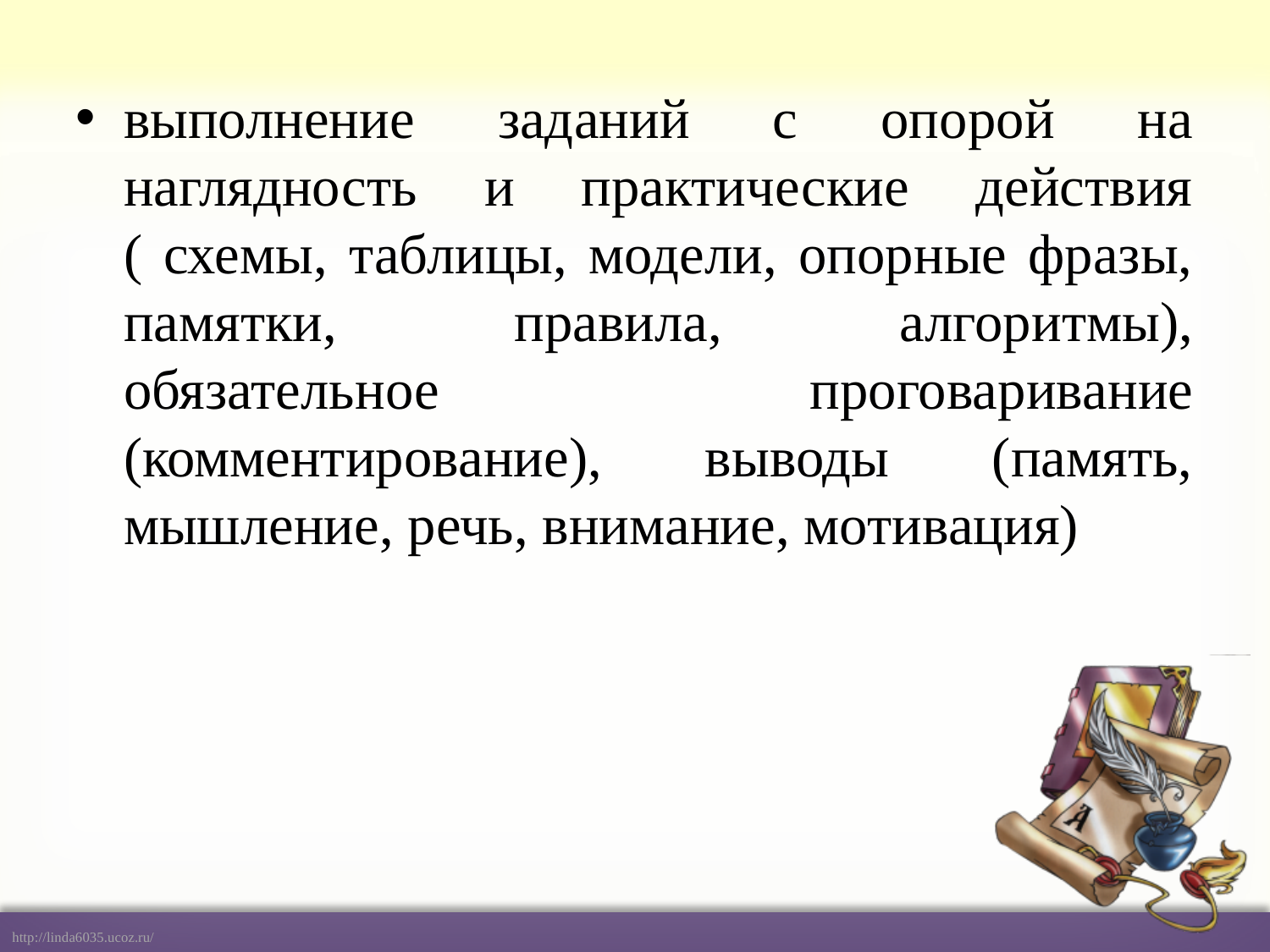

выполнение заданий с опорой на наглядность и практические действия ( схемы, таблицы, модели, опорные фразы, памятки, правила, алгоритмы), обязательное проговаривание (комментирование), выводы (память, мышление, речь, внимание, мотивация)